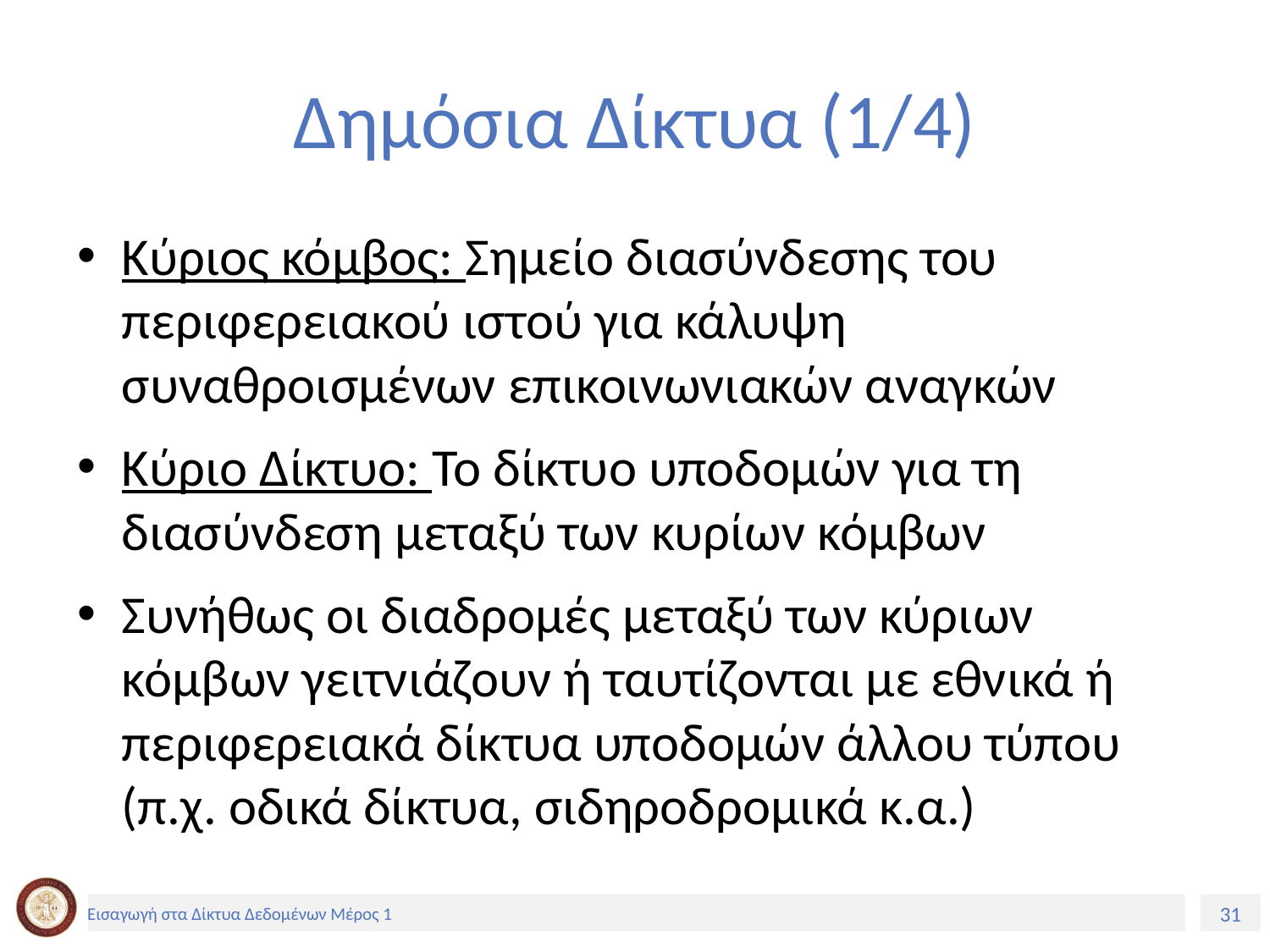

# Δημόσια Δίκτυα (1/4)
Κύριος κόμβος: Σημείο διασύνδεσης του περιφερειακού ιστού για κάλυψη συναθροισμένων επικοινωνιακών αναγκών
Κύριο Δίκτυο: Το δίκτυο υποδομών για τη διασύνδεση μεταξύ των κυρίων κόμβων
Συνήθως οι διαδρομές μεταξύ των κύριων κόμβων γειτνιάζουν ή ταυτίζονται με εθνικά ή περιφερειακά δίκτυα υποδομών άλλου τύπου (π.χ. οδικά δίκτυα, σιδηροδρομικά κ.α.)